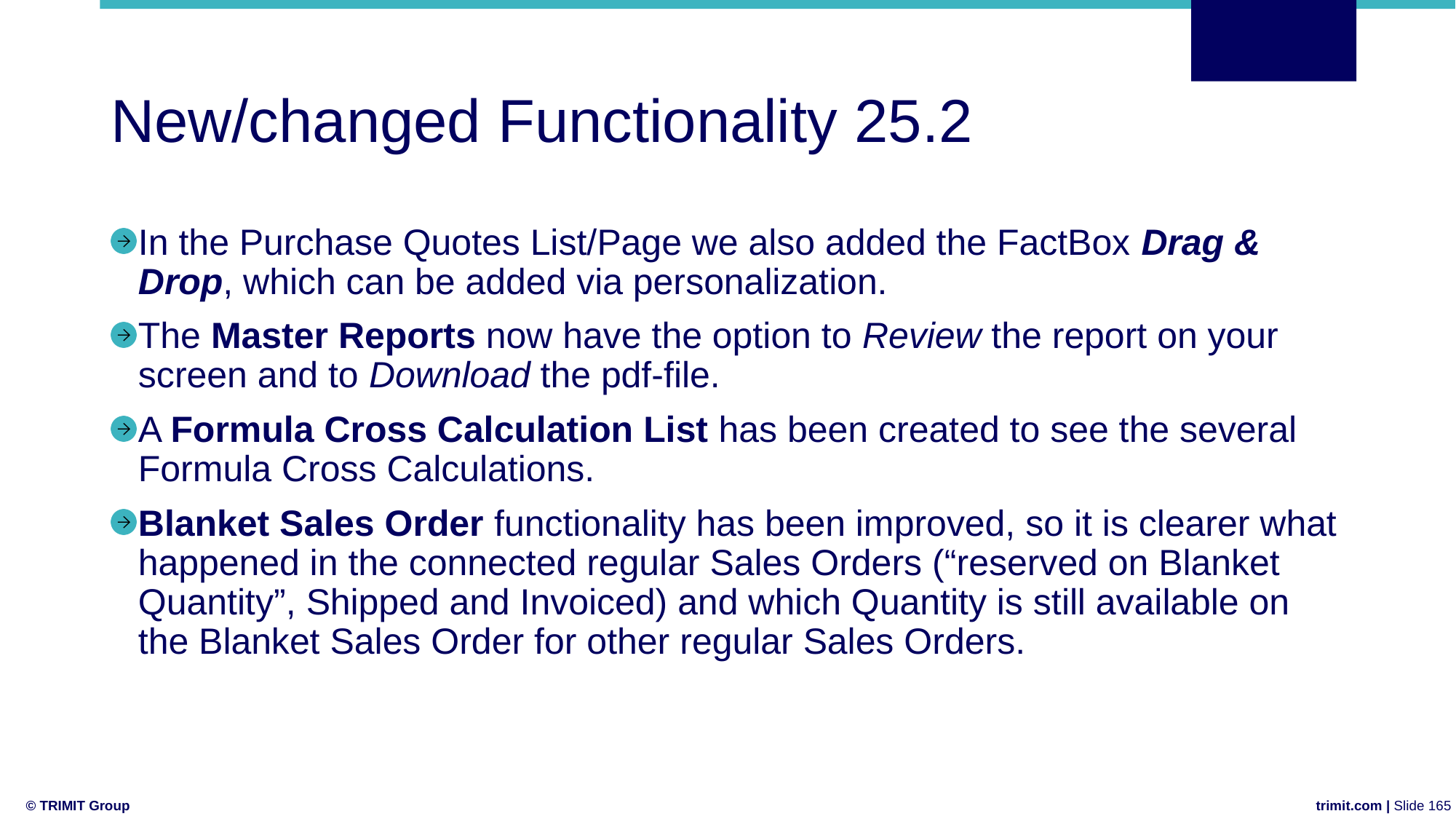

# New/changed Functionality 25.2
In the Purchase Quotes List/Page we also added the FactBox Drag & Drop, which can be added via personalization.
The Master Reports now have the option to Review the report on your screen and to Download the pdf-file.
A Formula Cross Calculation List has been created to see the several Formula Cross Calculations.
Blanket Sales Order functionality has been improved, so it is clearer what happened in the connected regular Sales Orders (“reserved on Blanket Quantity”, Shipped and Invoiced) and which Quantity is still available on the Blanket Sales Order for other regular Sales Orders.